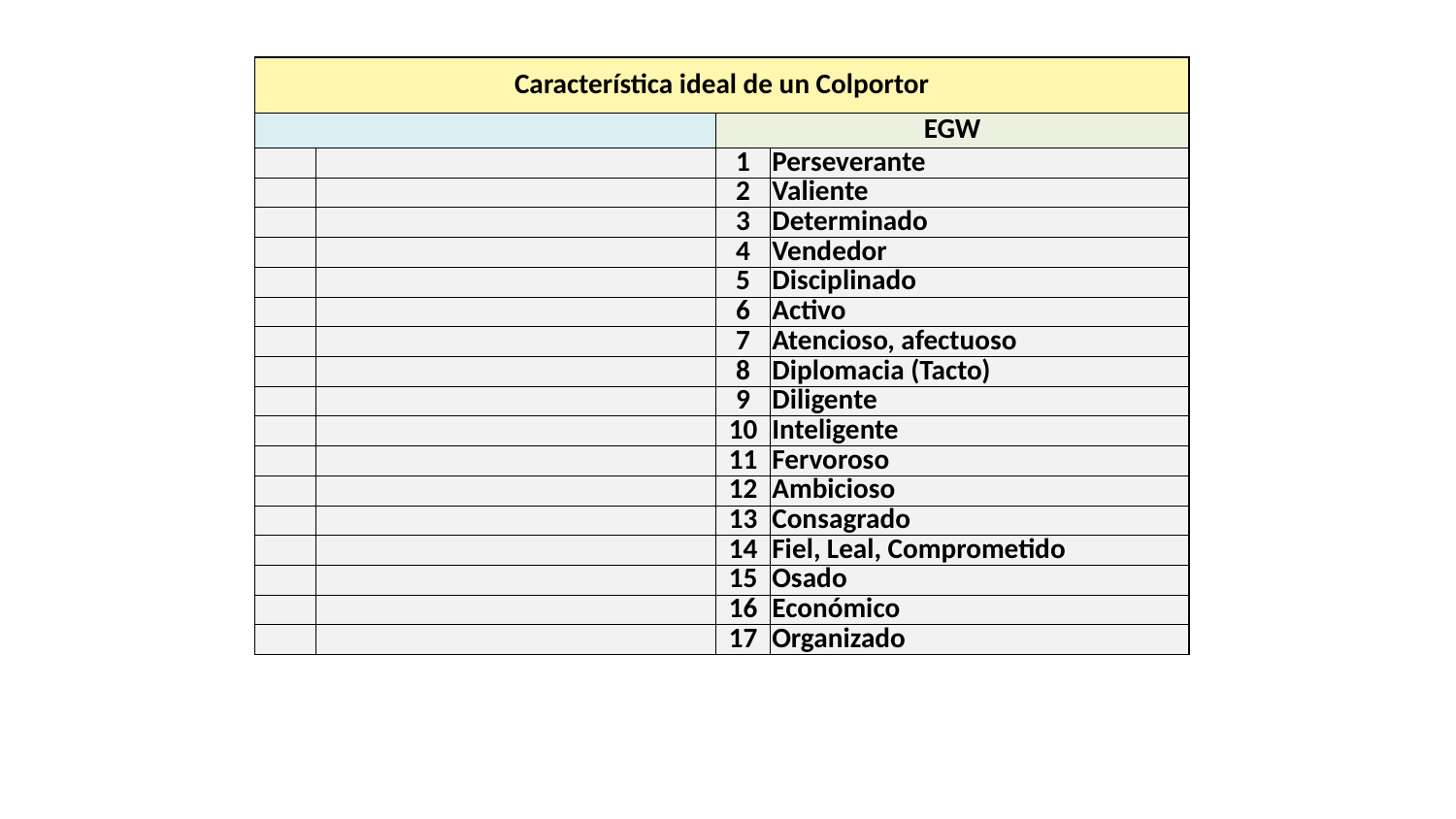

| Característica ideal de un Colportor |  |  |  |
| --- | --- | --- | --- |
|  |  | EGW |  |
|  |  | 1 | Perseverante |
|  |  | 2 | Valiente |
|  |  | 3 | Determinado |
|  |  | 4 | Vendedor |
|  |  | 5 | Disciplinado |
|  |  | 6 | Activo |
|  |  | 7 | Atencioso, afectuoso |
|  |  | 8 | Diplomacia (Tacto) |
|  |  | 9 | Diligente |
|  |  | 10 | Inteligente |
|  |  | 11 | Fervoroso |
|  |  | 12 | Ambicioso |
|  |  | 13 | Consagrado |
|  |  | 14 | Fiel, Leal, Comprometido |
|  |  | 15 | Osado |
|  |  | 16 | Económico |
|  |  | 17 | Organizado |